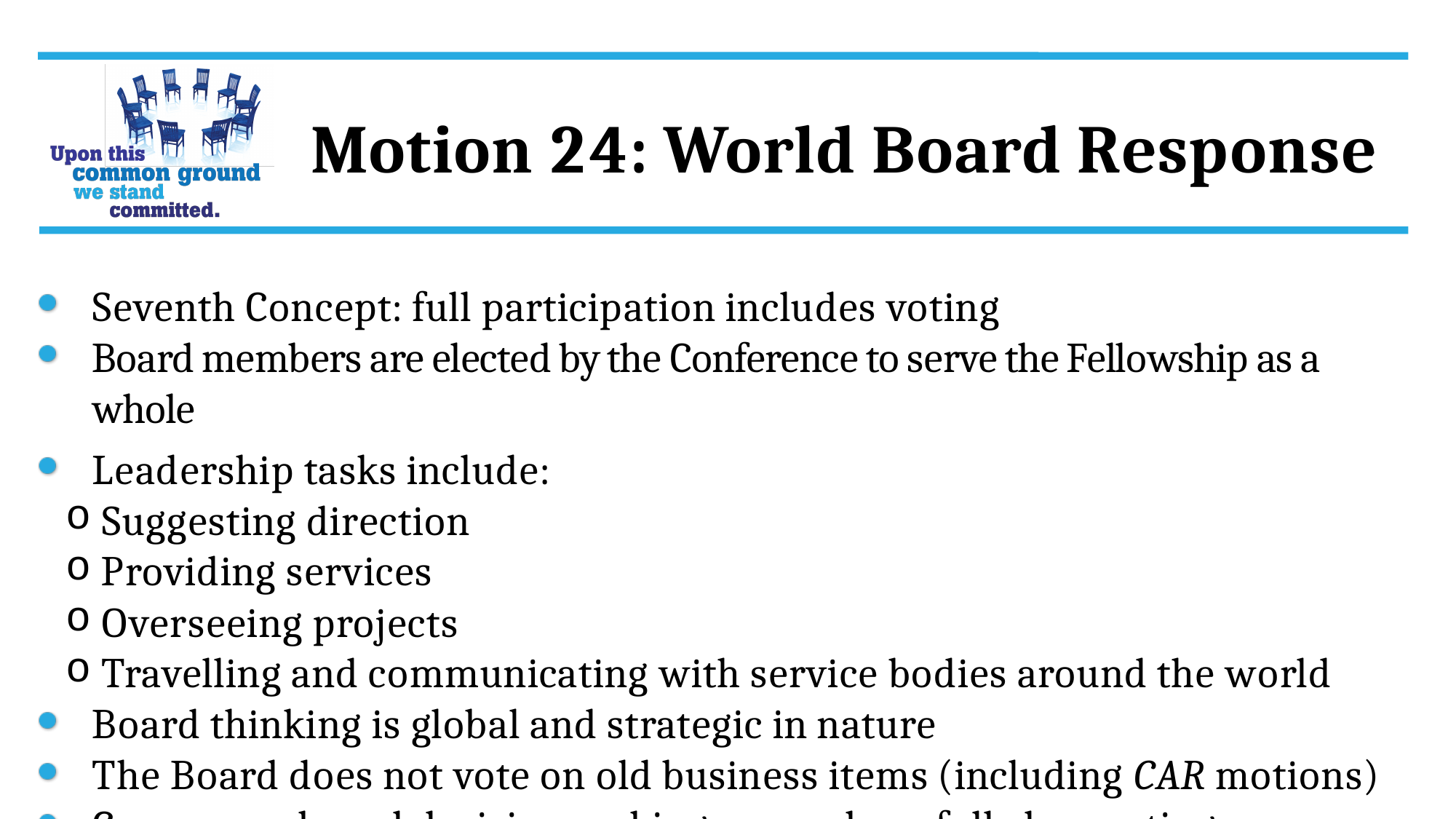

Motion 24: World Board Response
Seventh Concept: full participation includes voting
Board members are elected by the Conference to serve the Fellowship as a whole
Leadership tasks include:
 Suggesting direction
 Providing services
 Overseeing projects
 Travelling and communicating with service bodies around the world
Board thinking is global and strategic in nature
The Board does not vote on old business items (including CAR motions)
Consensus-based decision making means hopefully less voting